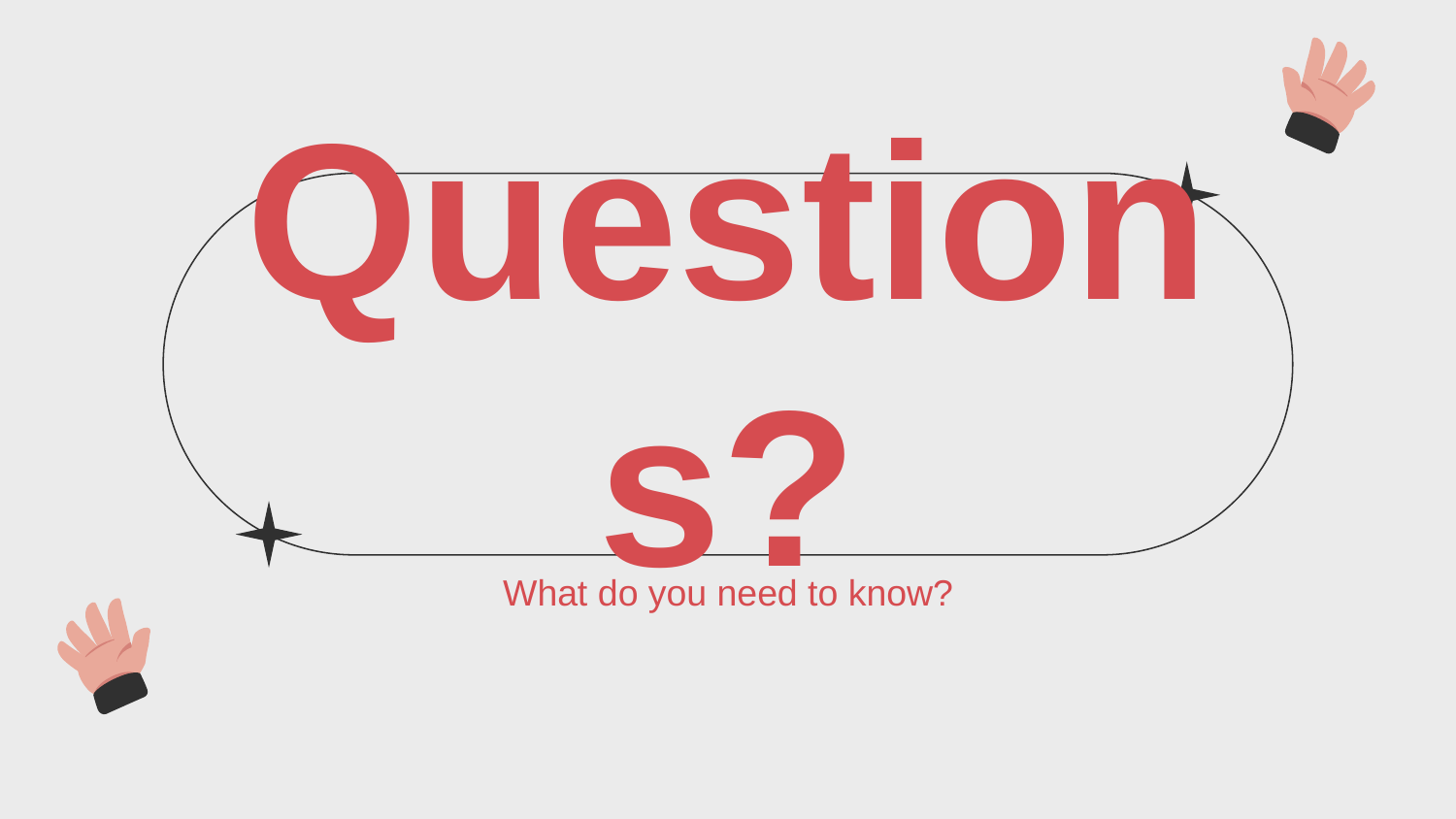

# Questions?

What do you need to know?